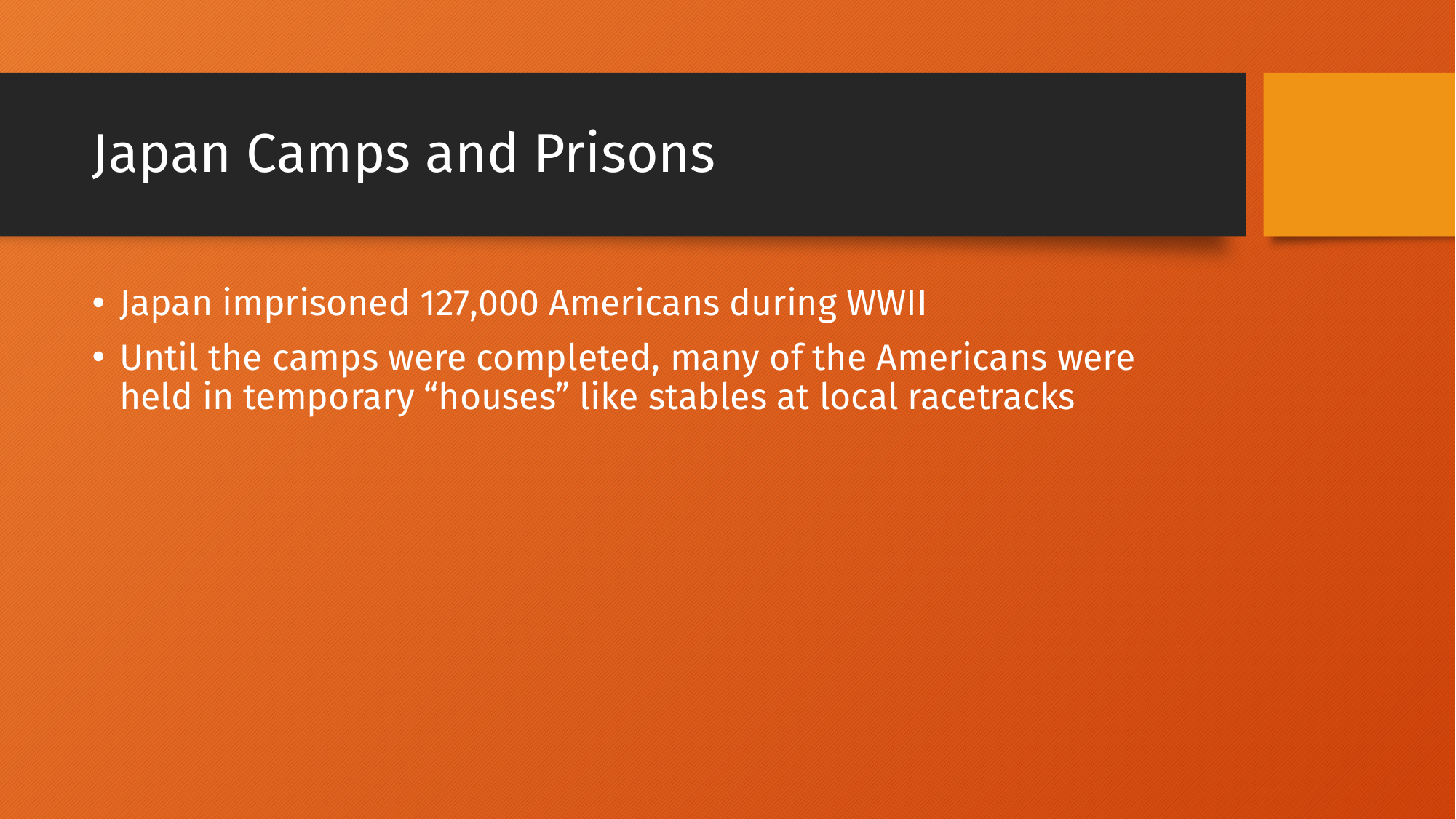

# Japan Camps and Prisons
Japan imprisoned 127,000 Americans during WWII
Until the camps were completed, many of the Americans were held in temporary “houses” like stables at local racetracks